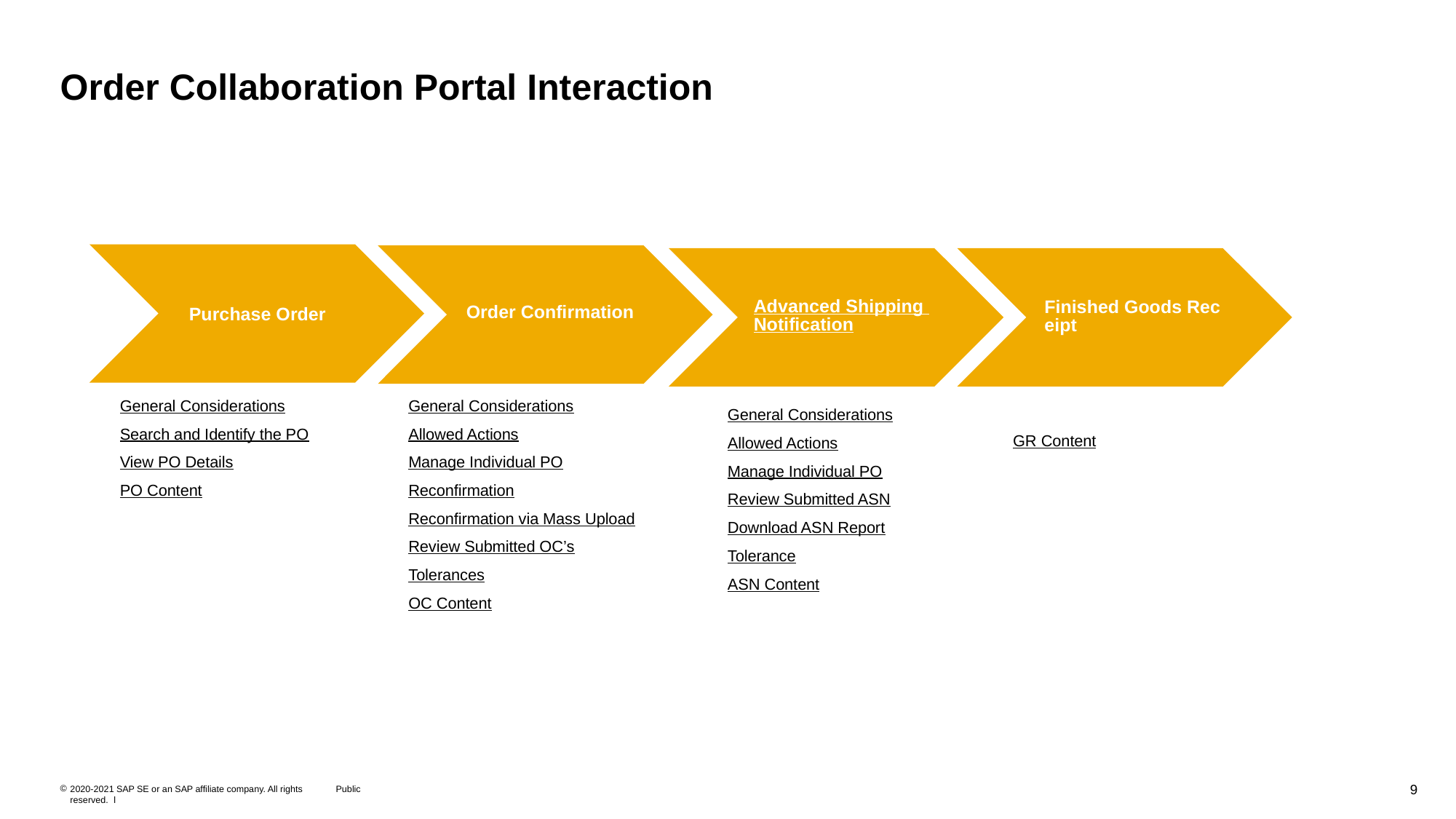

# Order Collaboration Portal Interaction
Purchase Order

Advanced Shipping Notification

Finished Goods Receipt
Order Confirmation

General Considerations
Search and Identify the PO
View PO Details
PO Content
General Considerations
Allowed Actions
Manage Individual PO
Reconfirmation
Reconfirmation via Mass Upload
Review Submitted OC’s
Tolerances
OC Content

Arrow Energy Document Review
GR Content
General Considerations
Allowed Actions
Manage Individual PO
Review Submitted ASN
Download ASN Report
Tolerance
ASN Content